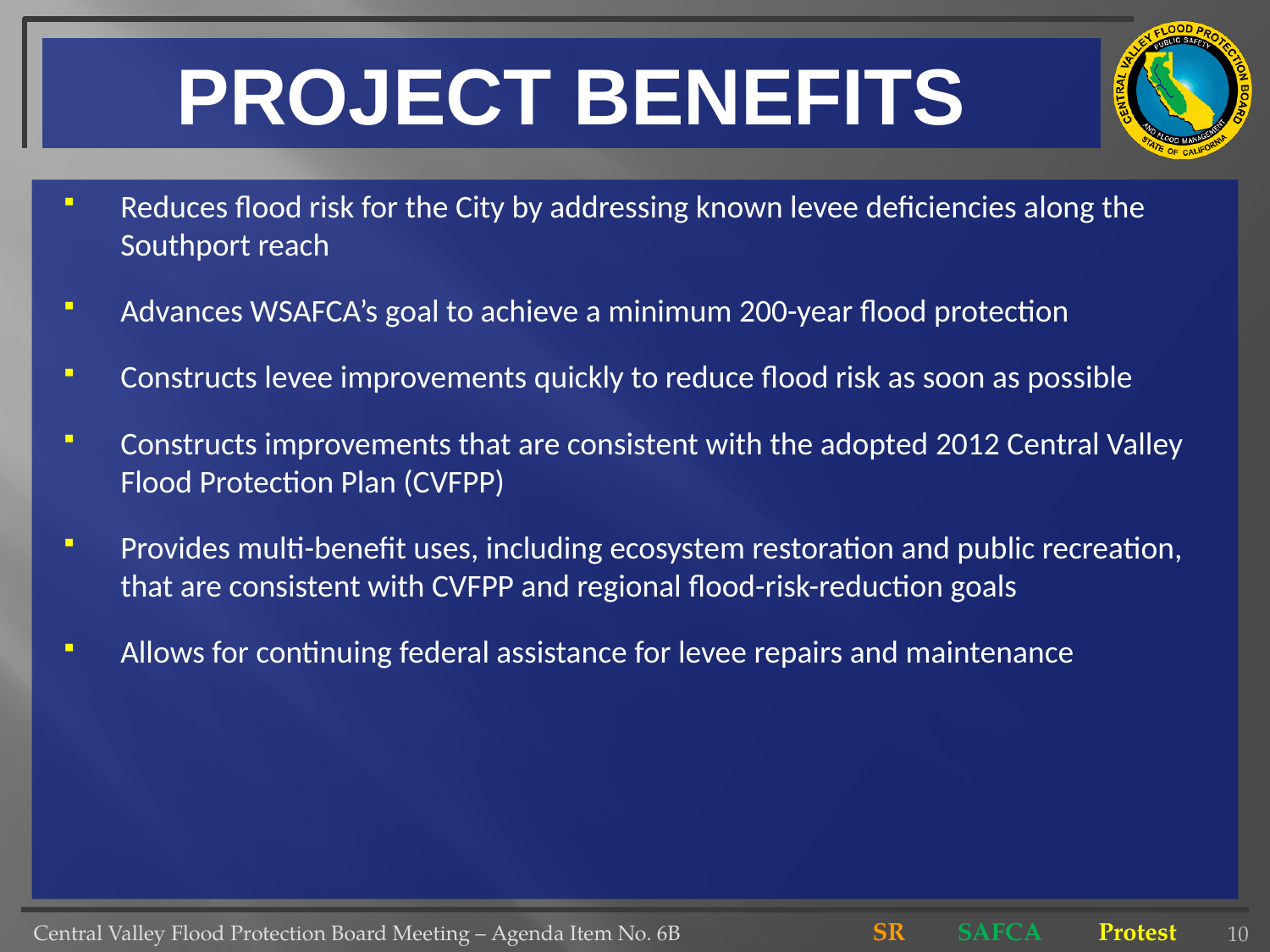

# PROJECT BENEFITS
Reduces flood risk for the City by addressing known levee deficiencies along the Southport reach
Advances WSAFCA’s goal to achieve a minimum 200-year flood protection
Constructs levee improvements quickly to reduce flood risk as soon as possible
Constructs improvements that are consistent with the adopted 2012 Central Valley Flood Protection Plan (CVFPP)
Provides multi-benefit uses, including ecosystem restoration and public recreation, that are consistent with CVFPP and regional flood-risk-reduction goals
Allows for continuing federal assistance for levee repairs and maintenance
10